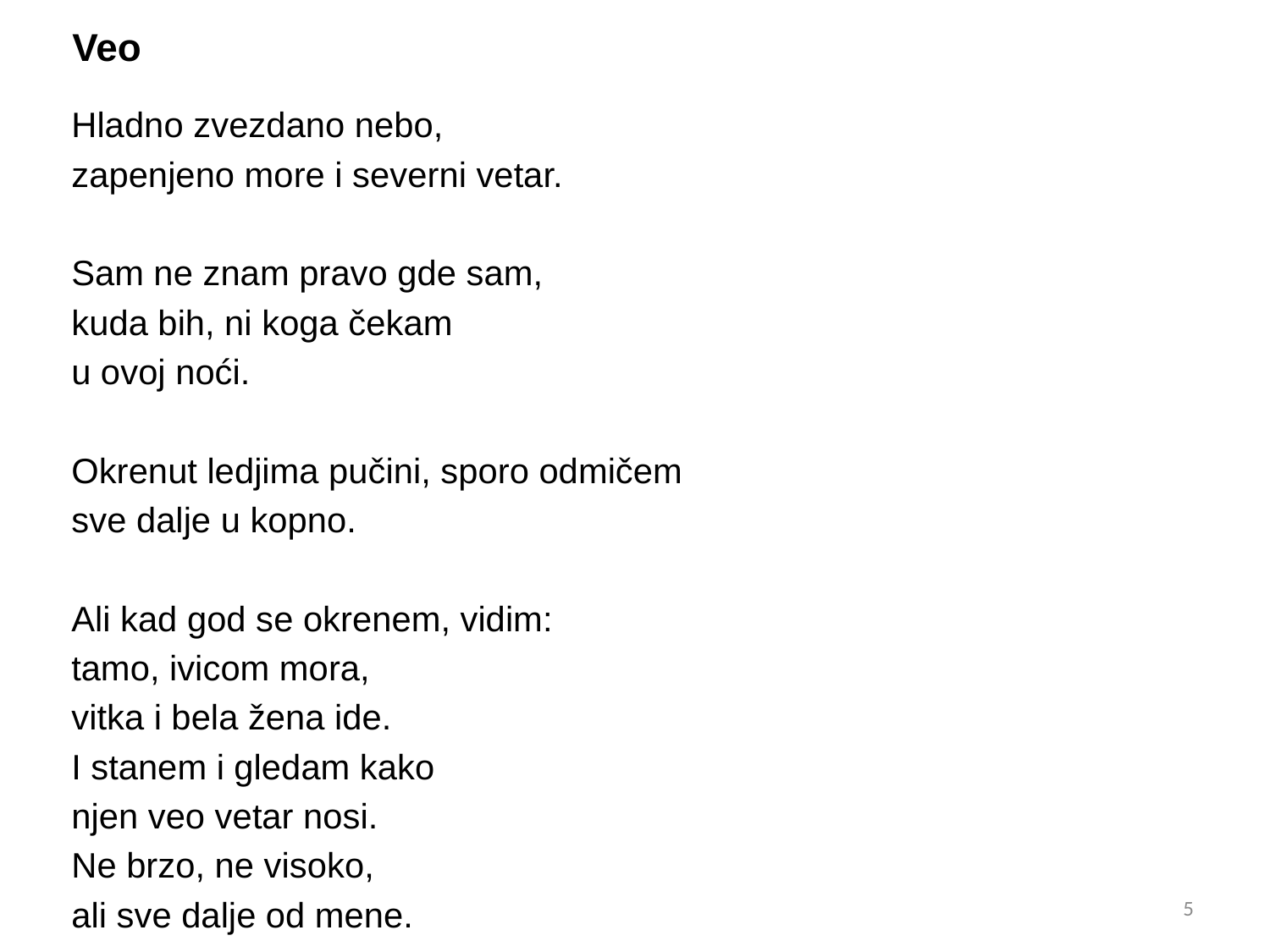

# Veo
Hladno zvezdano nebo,
zapenjeno more i severni vetar.

Sam ne znam pravo gde sam,
kuda bih, ni koga čekam
u ovoj noći.

Okrenut ledjima pučini, sporo odmičem
sve dalje u kopno.

Ali kad god se okrenem, vidim:
tamo, ivicom mora,
vitka i bela žena ide.
I stanem i gledam kako
njen veo vetar nosi.
Ne brzo, ne visoko,
ali sve dalje od mene.
5